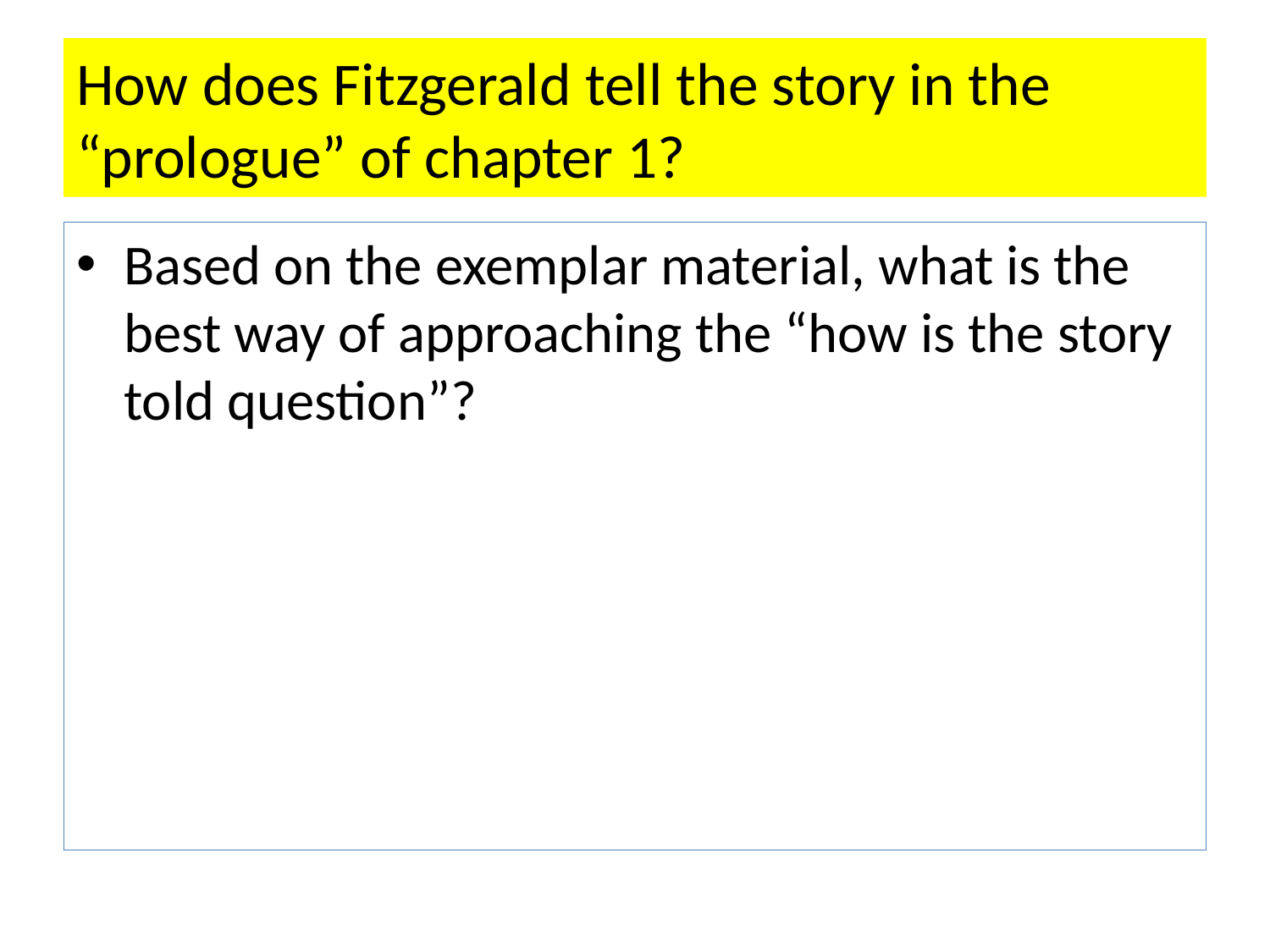

# How does Fitzgerald tell the story in the “prologue” of chapter 1?
Based on the exemplar material, what is the best way of approaching the “how is the story told question”?